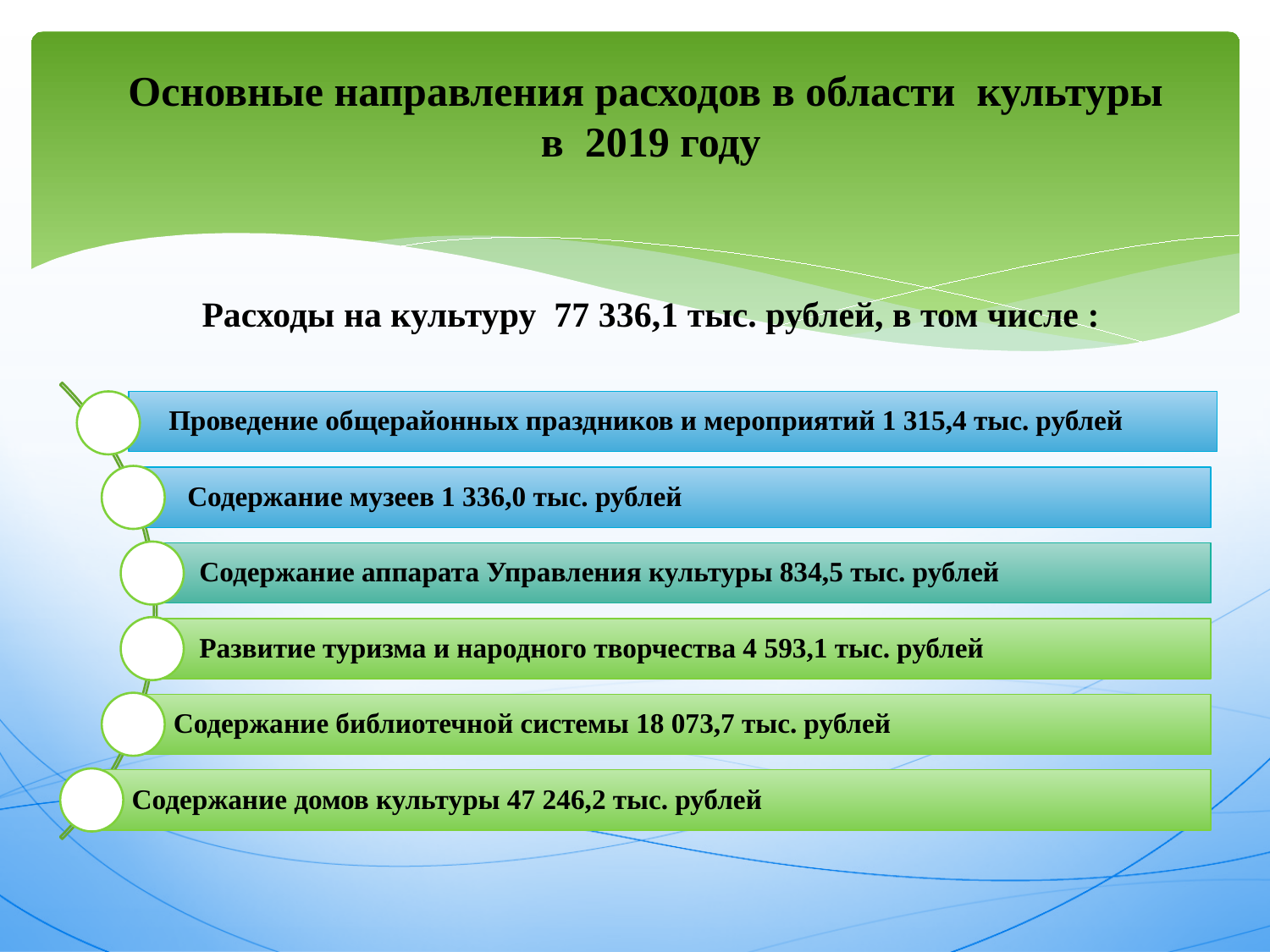

# Основные направления расходов в области  культуры в  2019 году
Расходы на культуру  77 336,1 тыс. рублей, в том числе :
Проведение общерайонных праздников и мероприятий 1 315,4 тыс. рублей
  Содержание музеев 1 336,0 тыс. рублей
 Содержание аппарата Управления культуры 834,5 тыс. рублей
 Развитие туризма и народного творчества 4 593,1 тыс. рублей
Содержание библиотечной системы 18 073,7 тыс. рублей
Содержание домов культуры 47 246,2 тыс. рублей